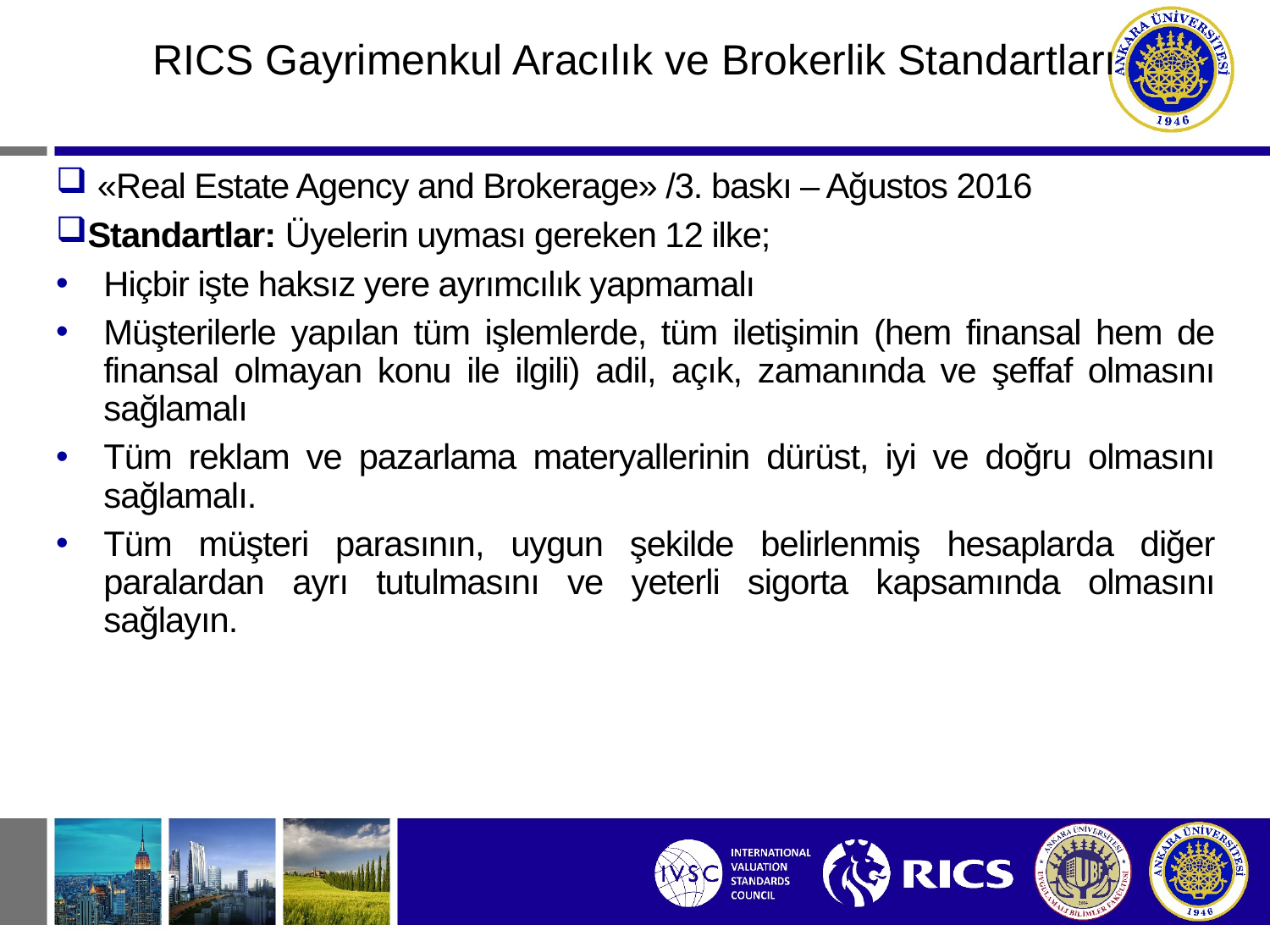

#
RICS Gayrimenkul Aracılık ve Brokerlik Standartları
 «Real Estate Agency and Brokerage» /3. baskı – Ağustos 2016
Standartlar: Üyelerin uyması gereken 12 ilke;
Hiçbir işte haksız yere ayrımcılık yapmamalı
Müşterilerle yapılan tüm işlemlerde, tüm iletişimin (hem finansal hem de finansal olmayan konu ile ilgili) adil, açık, zamanında ve şeffaf olmasını sağlamalı
Tüm reklam ve pazarlama materyallerinin dürüst, iyi ve doğru olmasını sağlamalı.
Tüm müşteri parasının, uygun şekilde belirlenmiş hesaplarda diğer paralardan ayrı tutulmasını ve yeterli sigorta kapsamında olmasını sağlayın.